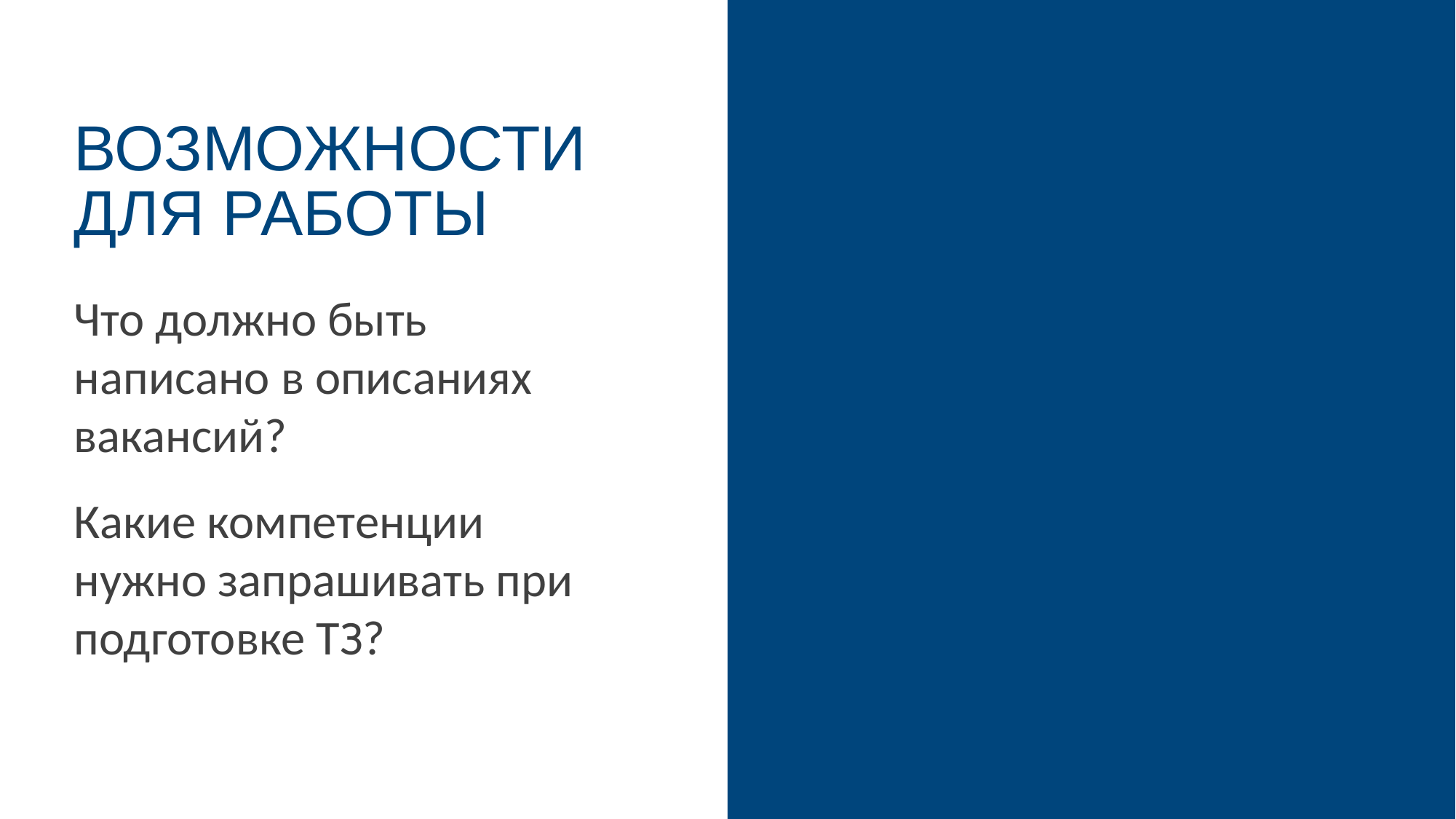

# Возможности для работы
Что должно быть написано в описаниях вакансий?
Какие компетенции нужно запрашивать при подготовке ТЗ?